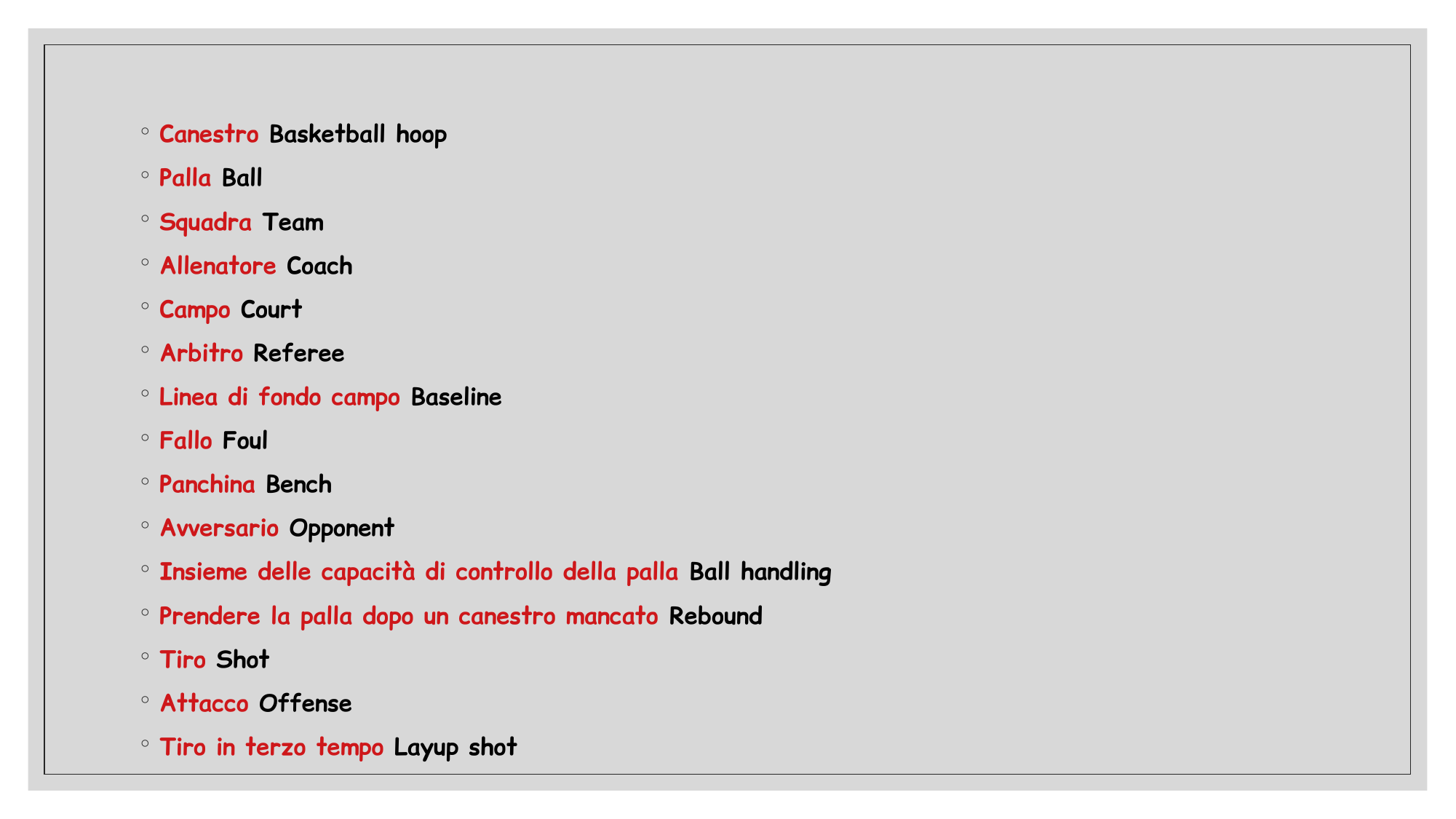

Canestro Basketball hoop
Palla Ball
Squadra Team
Allenatore Coach
Campo Court
Arbitro Referee
Linea di fondo campo Baseline
Fallo Foul
Panchina Bench
Avversario Opponent
Insieme delle capacità di controllo della palla Ball handling
Prendere la palla dopo un canestro mancato Rebound
Tiro Shot
Attacco Offense
Tiro in terzo tempo Layup shot